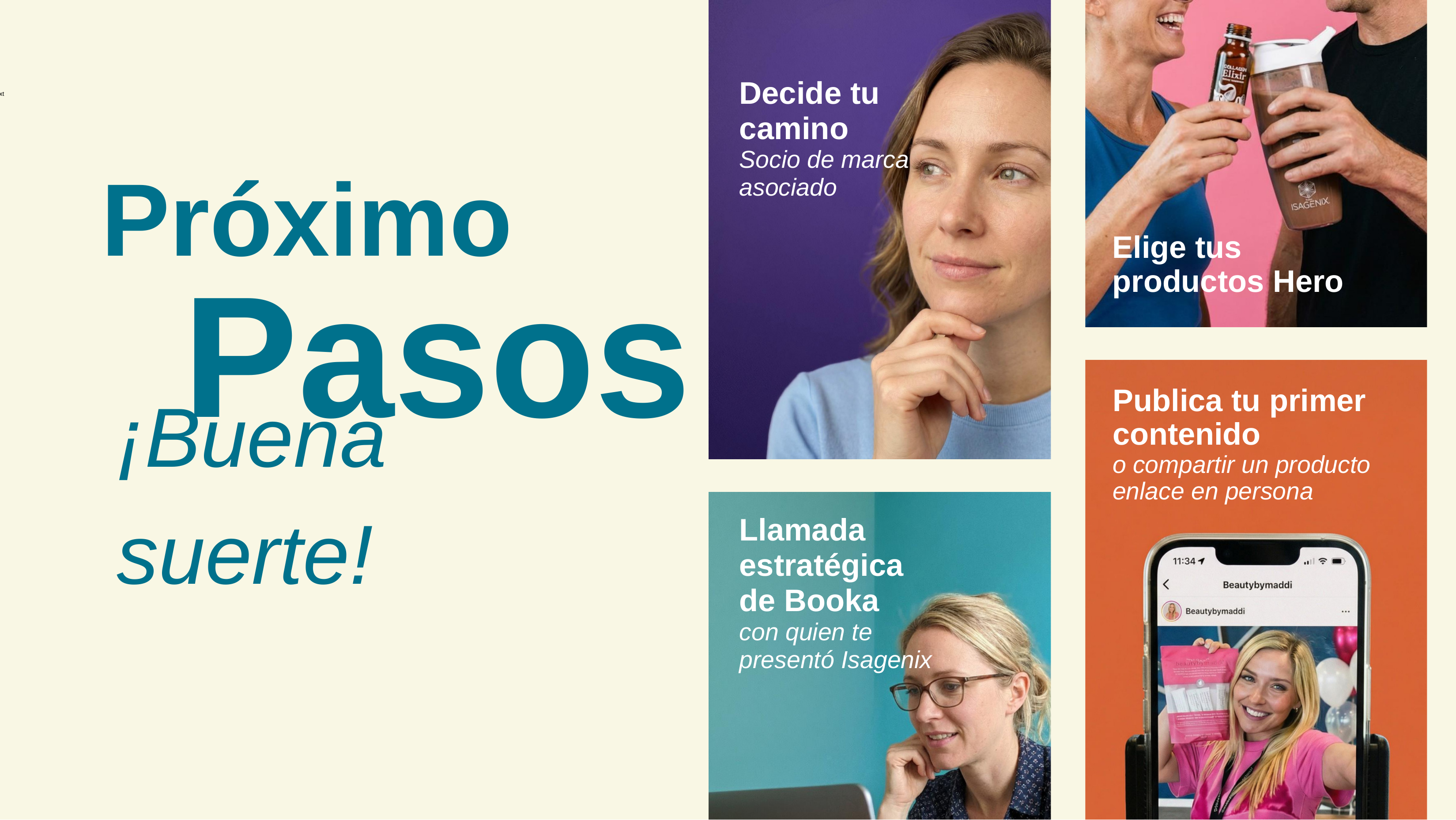

Decide tu camino
Socio de marca asociado
xt

Próximo
Pasos
Elige tus productos Hero

¡Buena suerte!
Publica tu primer contenido
o compartir un producto
enlace en persona

Llamada estratégica de Booka
con quien te presentó Isagenix